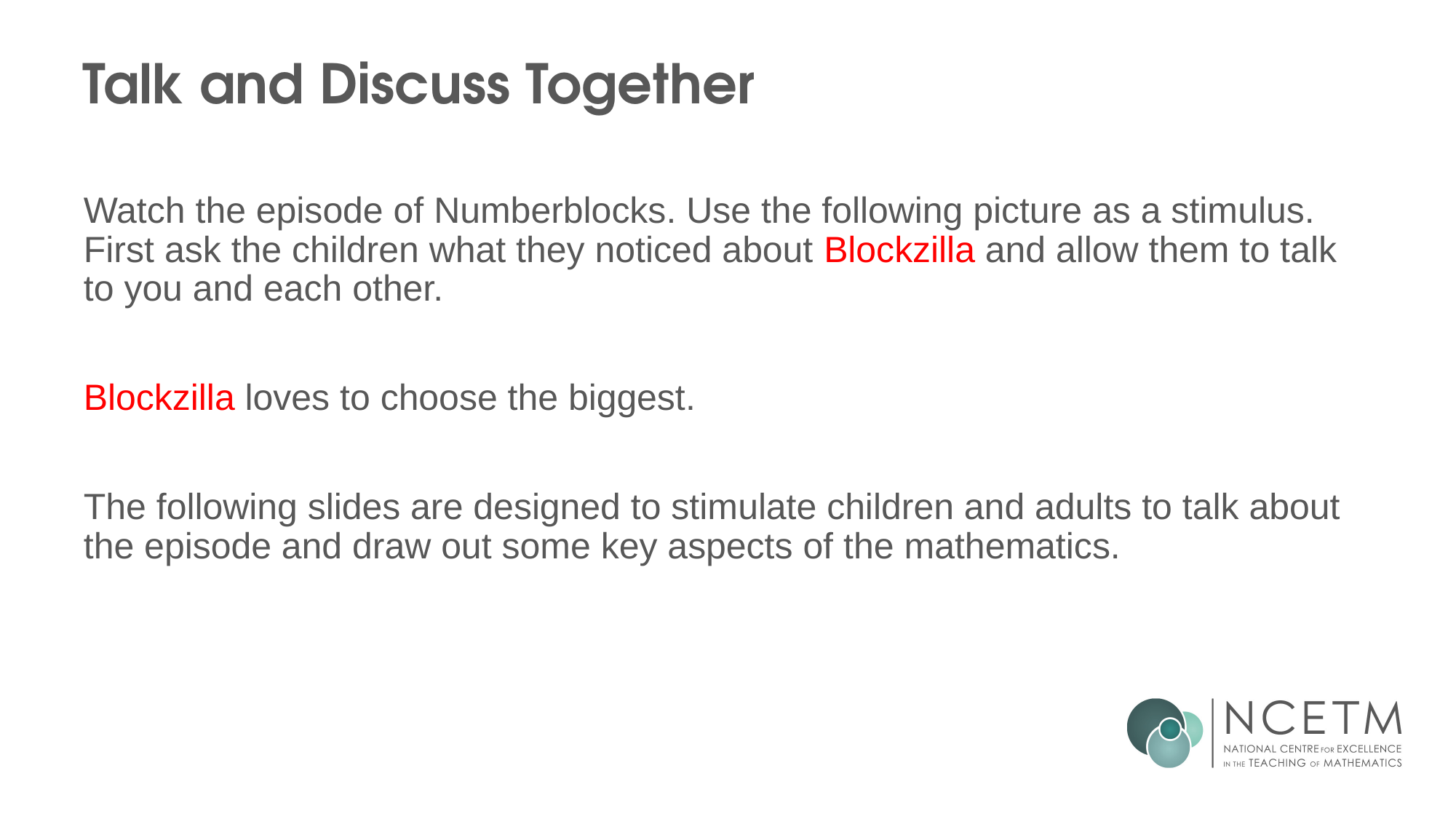

# Talk and Discuss Together
Watch the episode of Numberblocks. Use the following picture as a stimulus. First ask the children what they noticed about Blockzilla and allow them to talk to you and each other.

Blockzilla loves to choose the biggest.

The following slides are designed to stimulate children and adults to talk about the episode and draw out some key aspects of the mathematics.